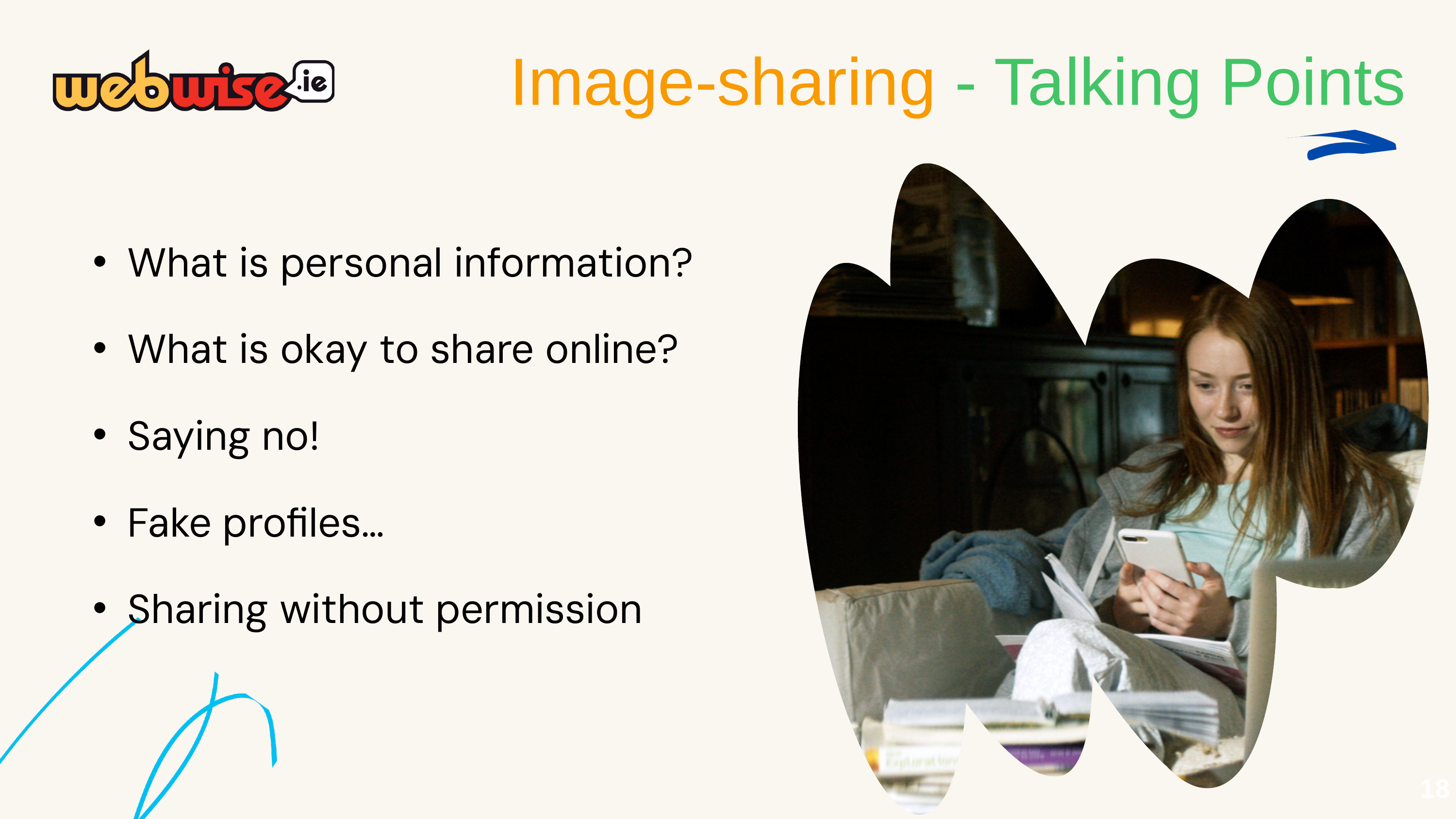

Image-sharing - Talking Points

What is personal information?

What is okay to share online?

Saying no!​

Fake profiles…​

Sharing without ​permission

18